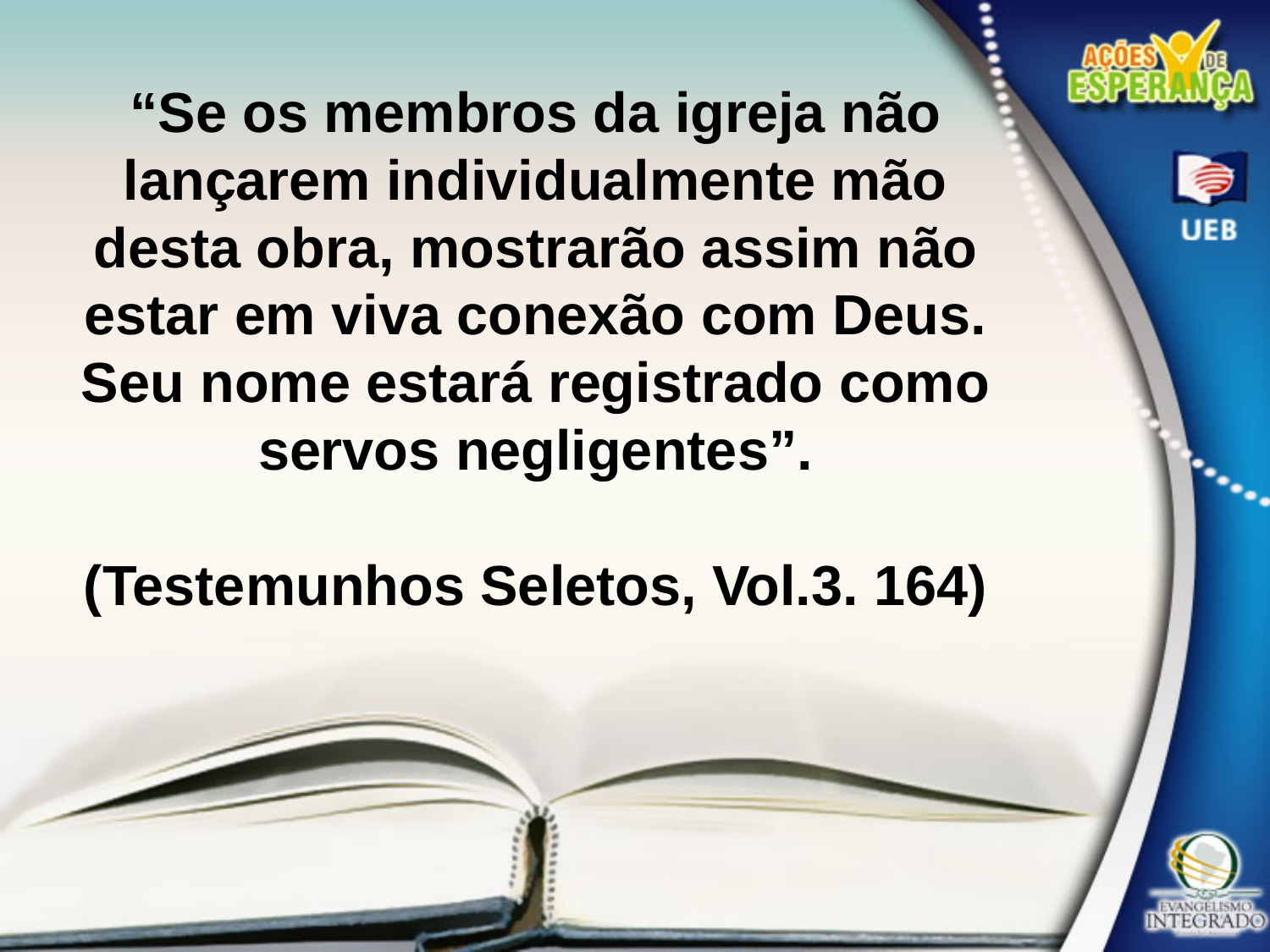

“Se os membros da igreja não lançarem individualmente mão desta obra, mostrarão assim não estar em viva conexão com Deus. Seu nome estará registrado como servos negligentes”.

(Testemunhos Seletos, Vol.3. 164)